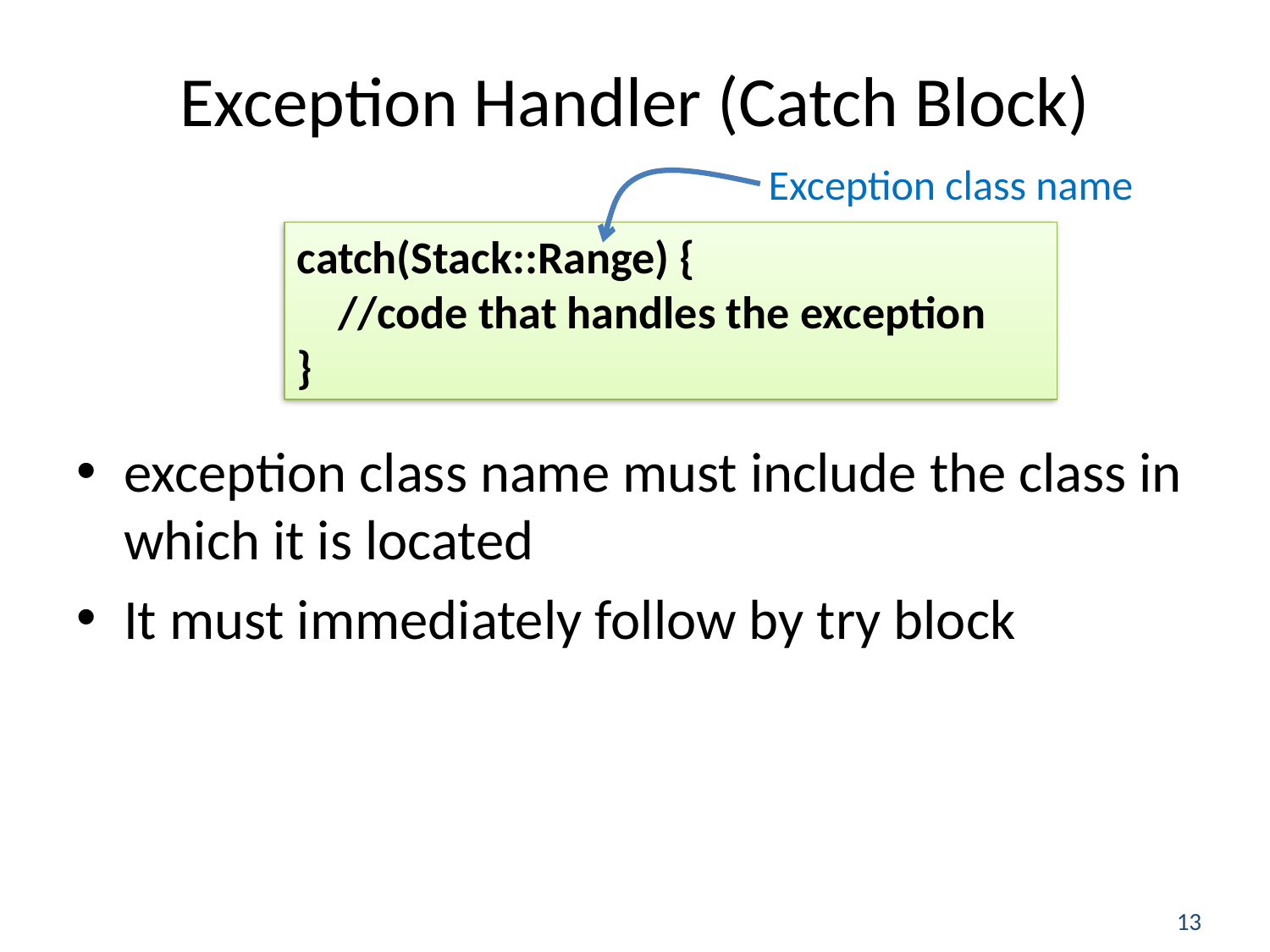

# Exception Handler (Catch Block)
Exception class name

catch(Stack::Range) {
    //code that handles the exception
}
exception class name must include the class in which it is located
It must immediately follow by try block